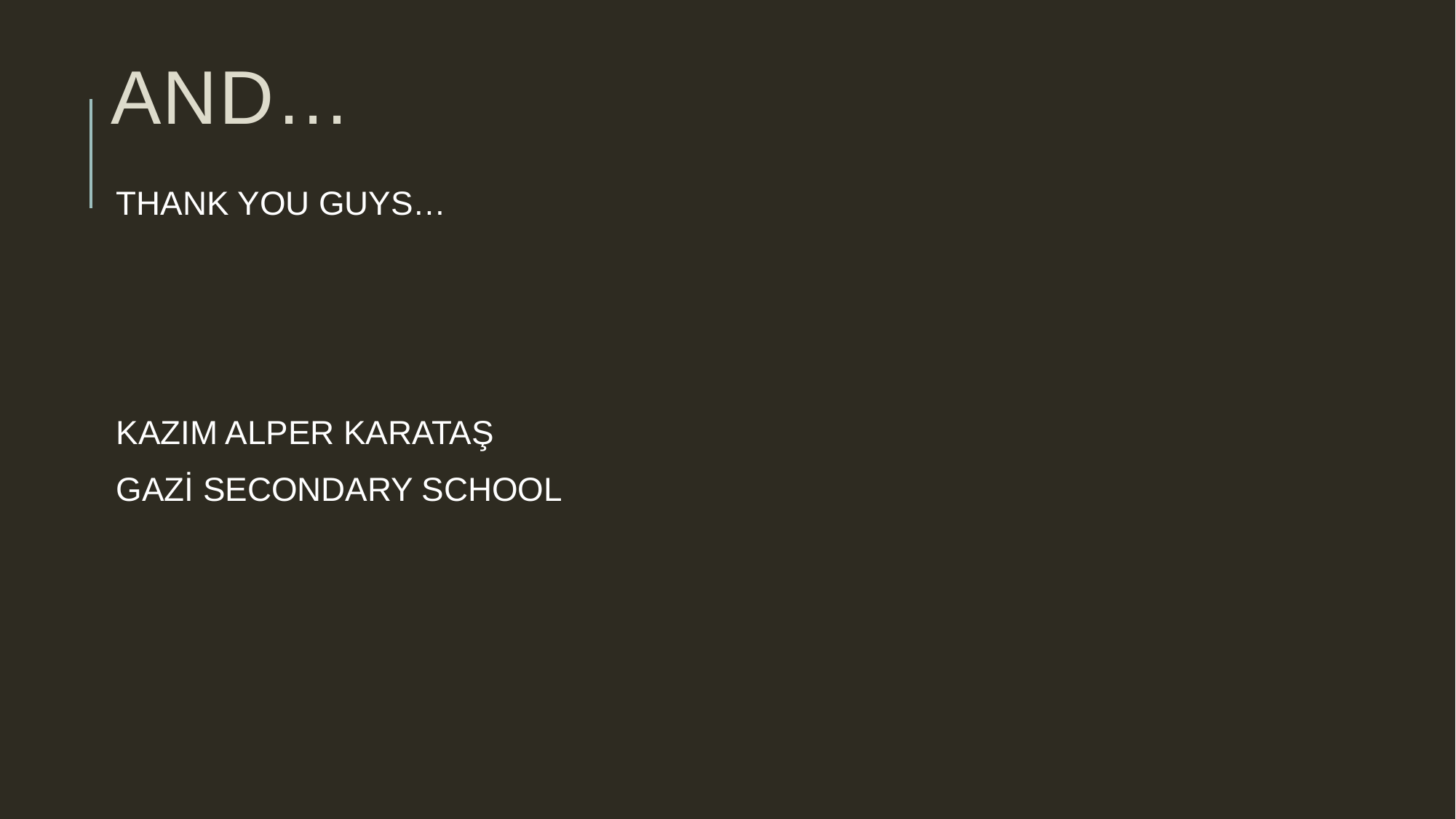

# AND…
THANK YOU GUYS…

KAZIM ALPER KARATAŞ
GAZİ SECONDARY SCHOOL